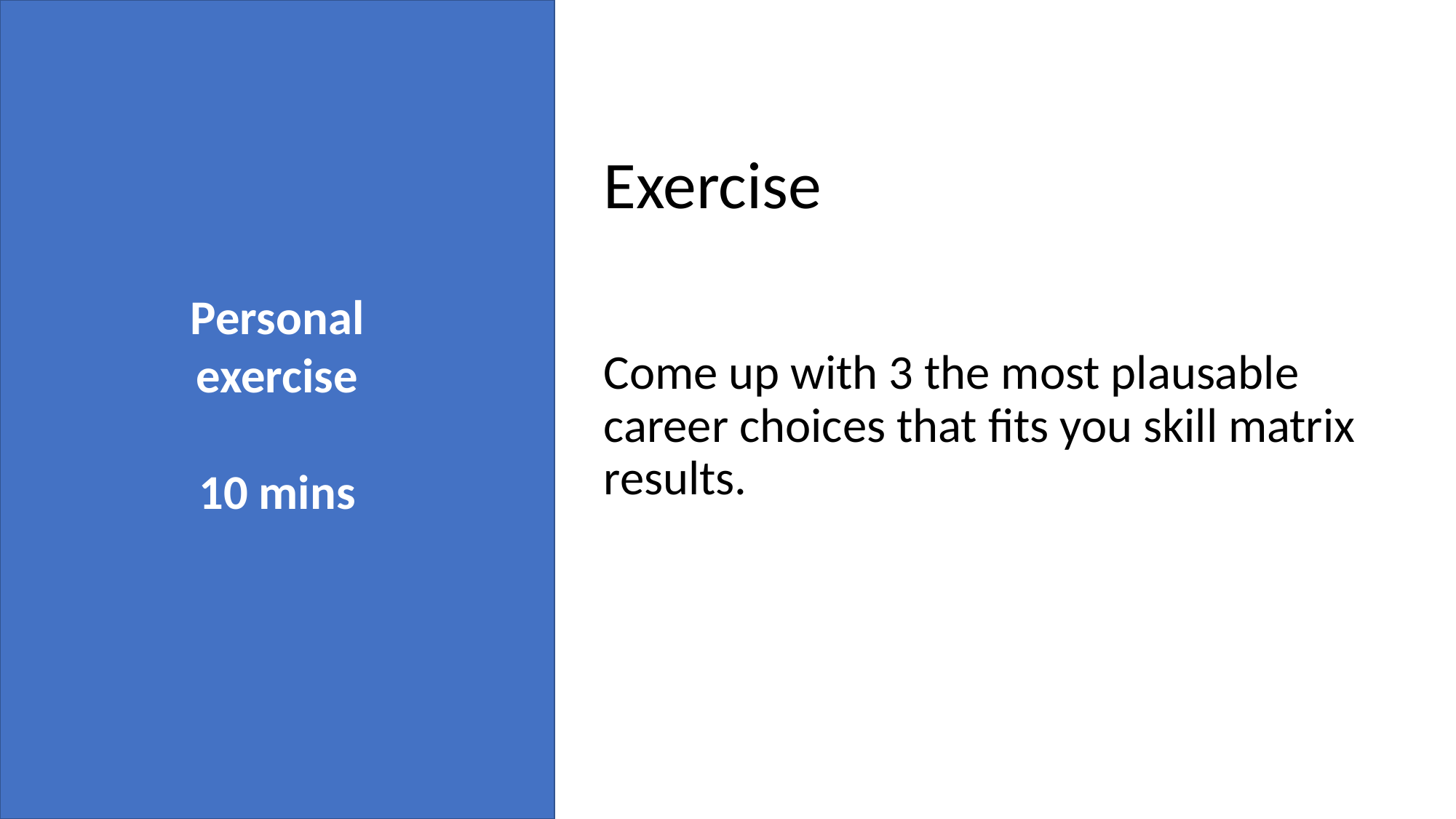

Personal exercise

10 mins
# Exercise
Come up with 3 the most plausable career choices that fits you skill matrix results.